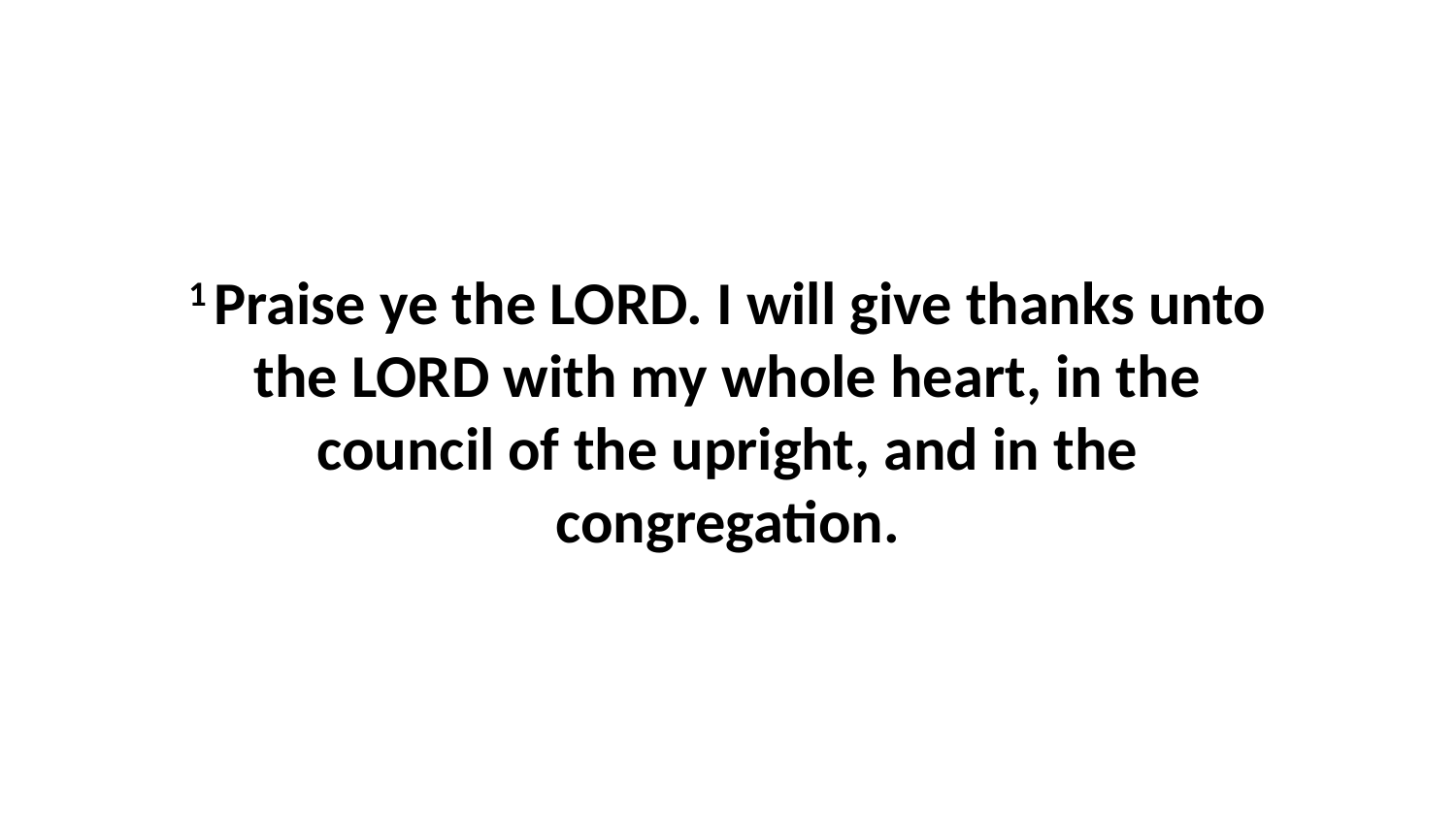

1 Praise ye the LORD. I will give thanks unto the LORD with my whole heart, in the council of the upright, and in the congregation.